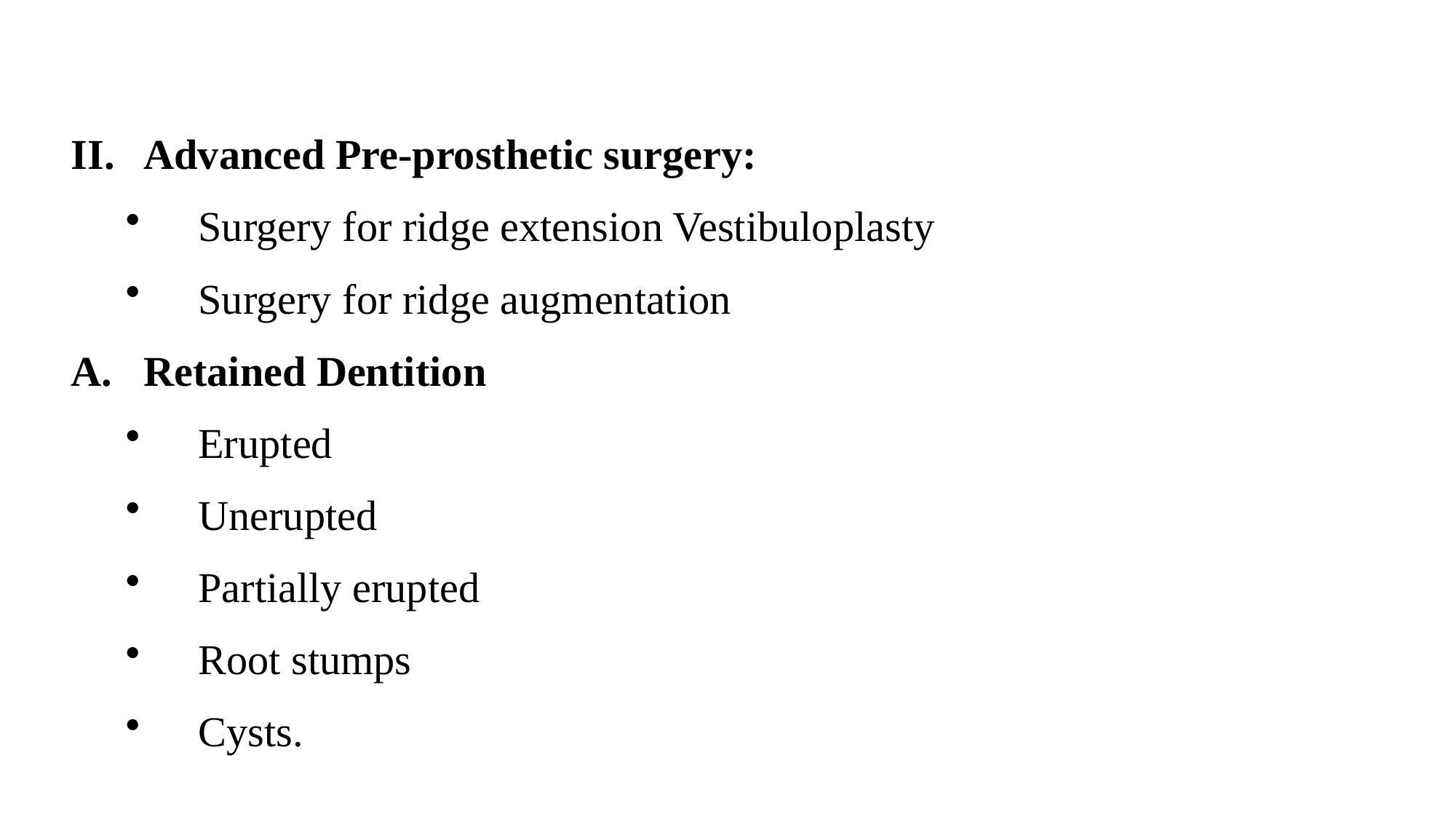

Advanced Pre-prosthetic surgery:
Surgery for ridge extension Vestibuloplasty
Surgery for ridge augmentation
Retained Dentition
Erupted
Unerupted
Partially erupted
Root stumps
Cysts.